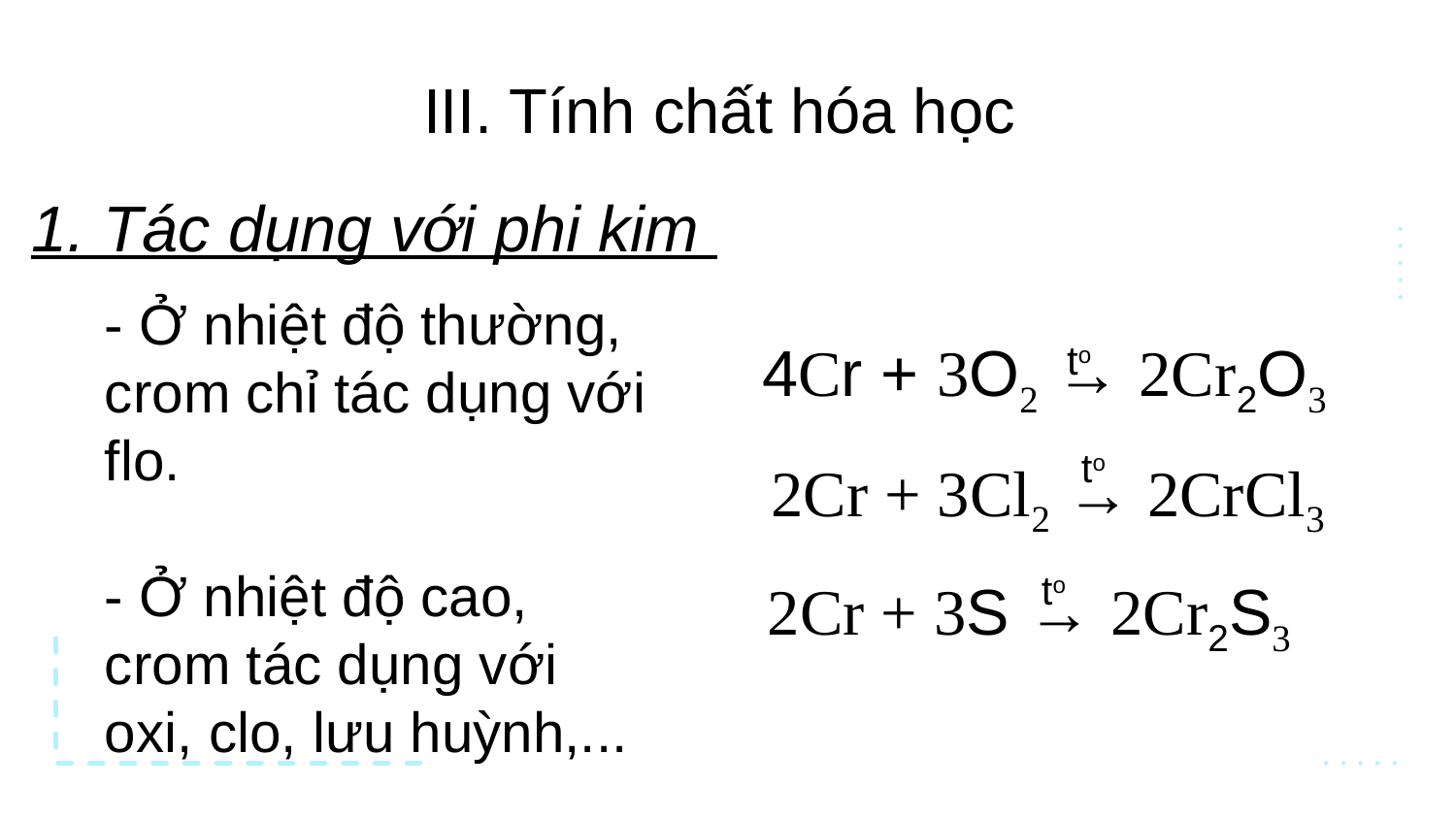

# III. Tính chất hóa học
1. Tác dụng với phi kim

- Ở nhiệt độ thường, crom chỉ tác dụng với flo.

- Ở nhiệt độ cao, crom tác dụng với oxi, clo, lưu huỳnh,...
4Cr + 3O2 → 2Cr2O3
to
to
 2Cr + 3Cl2 → 2CrCl3
to
2Cr + 3S → 2Cr2S3